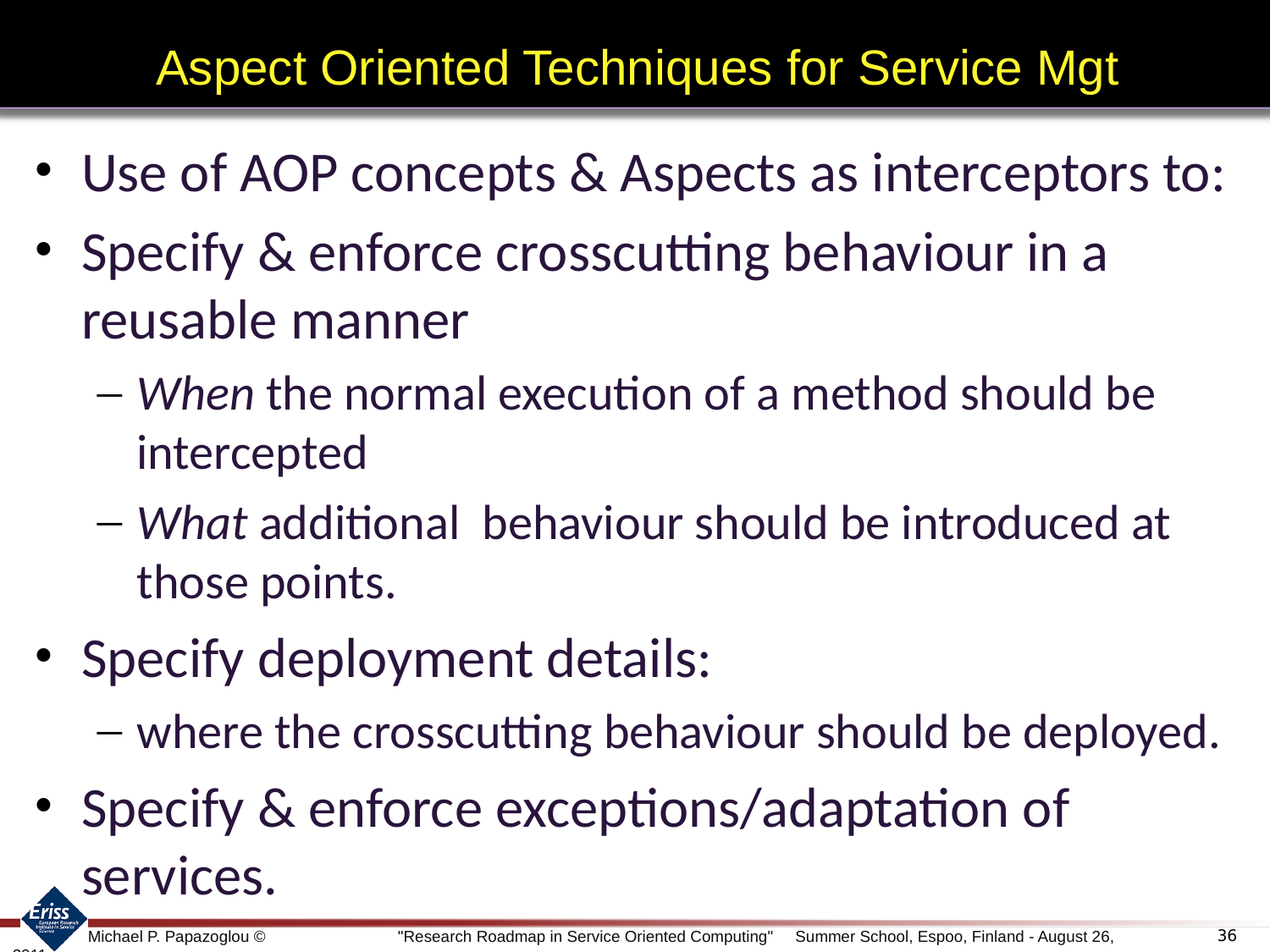

# Aspect Oriented Techniques for Service Mgt
Use of AOP concepts & Aspects as interceptors to:
Specify & enforce crosscutting behaviour in a reusable manner
When the normal execution of a method should be intercepted
What additional  behaviour should be introduced at those points.
Specify deployment details:
where the crosscutting behaviour should be deployed.
Specify & enforce exceptions/adaptation of services.

36
                 Michael P. Papazoglou ©		 "Research Roadmap in Service Oriented Computing"     Summer School, Espoo, Finland - August 26, 2011